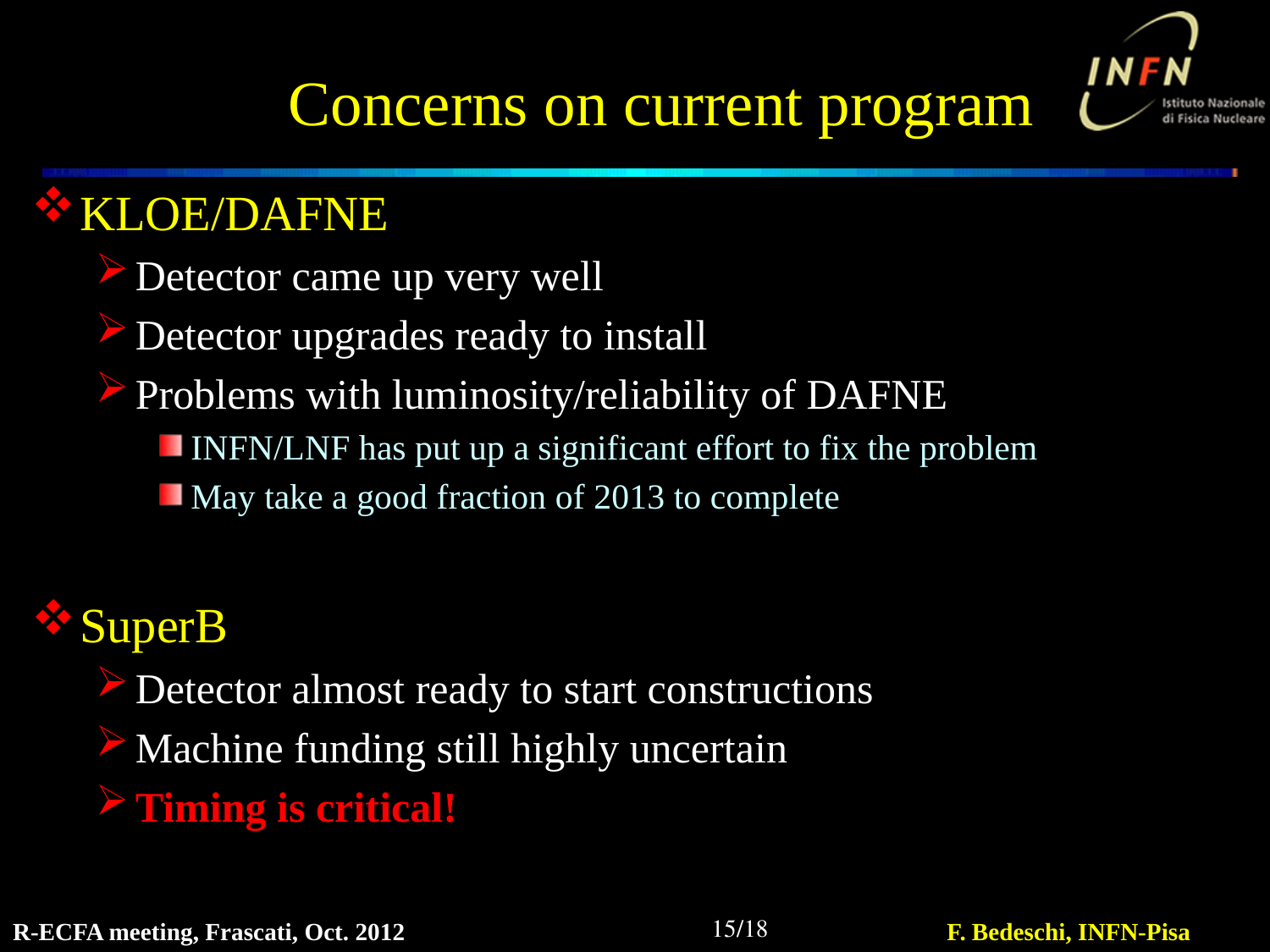

# Concerns on current program
KLOE/DAFNE
Detector came up very well
Detector upgrades ready to install
Problems with luminosity/reliability of DAFNE
INFN/LNF has put up a significant effort to fix the problem
May take a good fraction of 2013 to complete

SuperB
Detector almost ready to start constructions
Machine funding still highly uncertain
Timing is critical!
15/18
R-ECFA meeting, Frascati, Oct. 2012
F. Bedeschi, INFN-Pisa